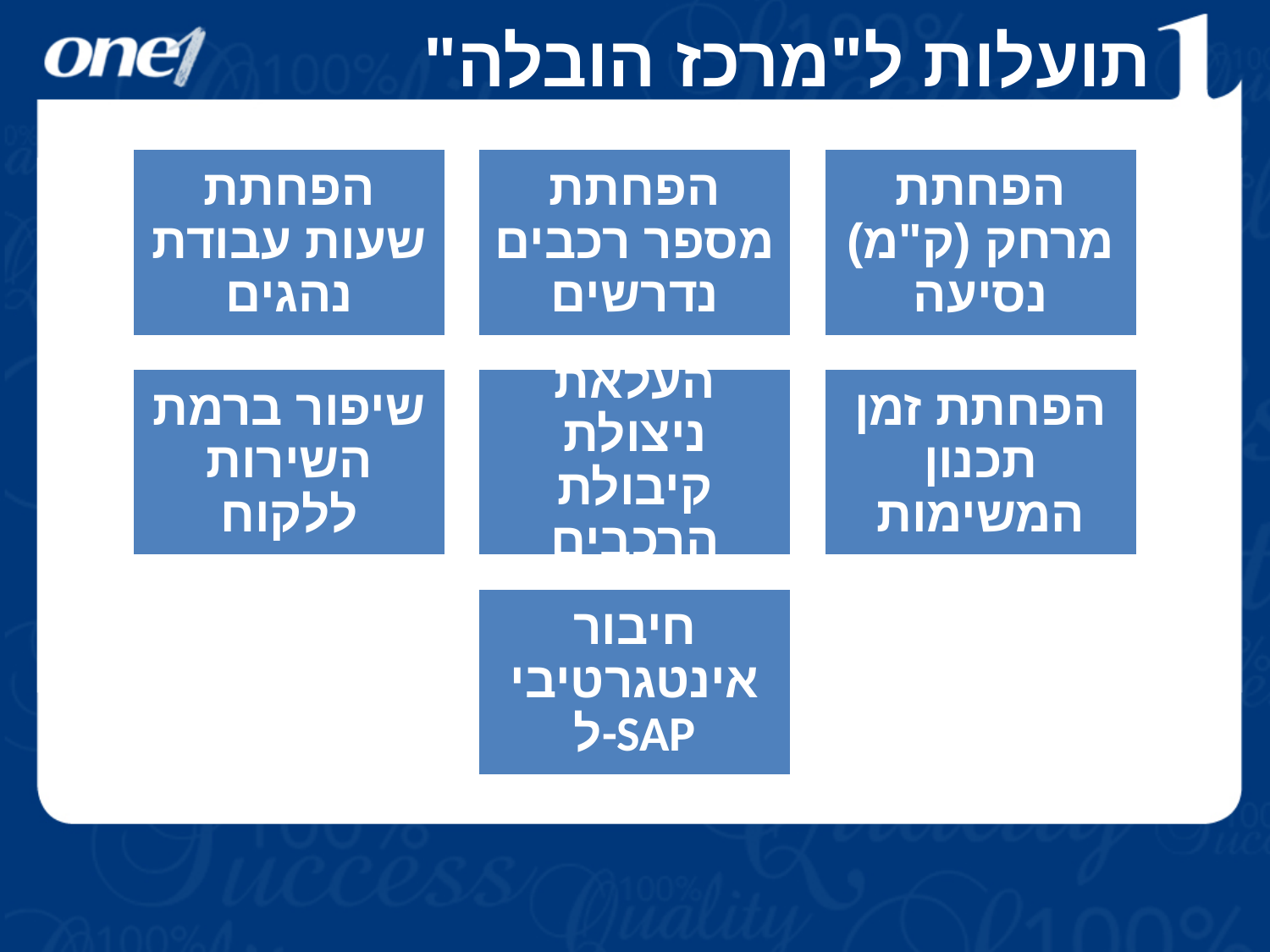

# תועלות ל"מרכז הובלה"
הפחתת מרחק (ק"מ) נסיעה
הפחתת מספר רכבים נדרשים
הפחתת שעות עבודת נהגים
הפחתת זמן תכנון המשימות
העלאת ניצולת קיבולת הרכבים
שיפור ברמת השירות ללקוח
חיבור אינטגרטיבי ל-SAP